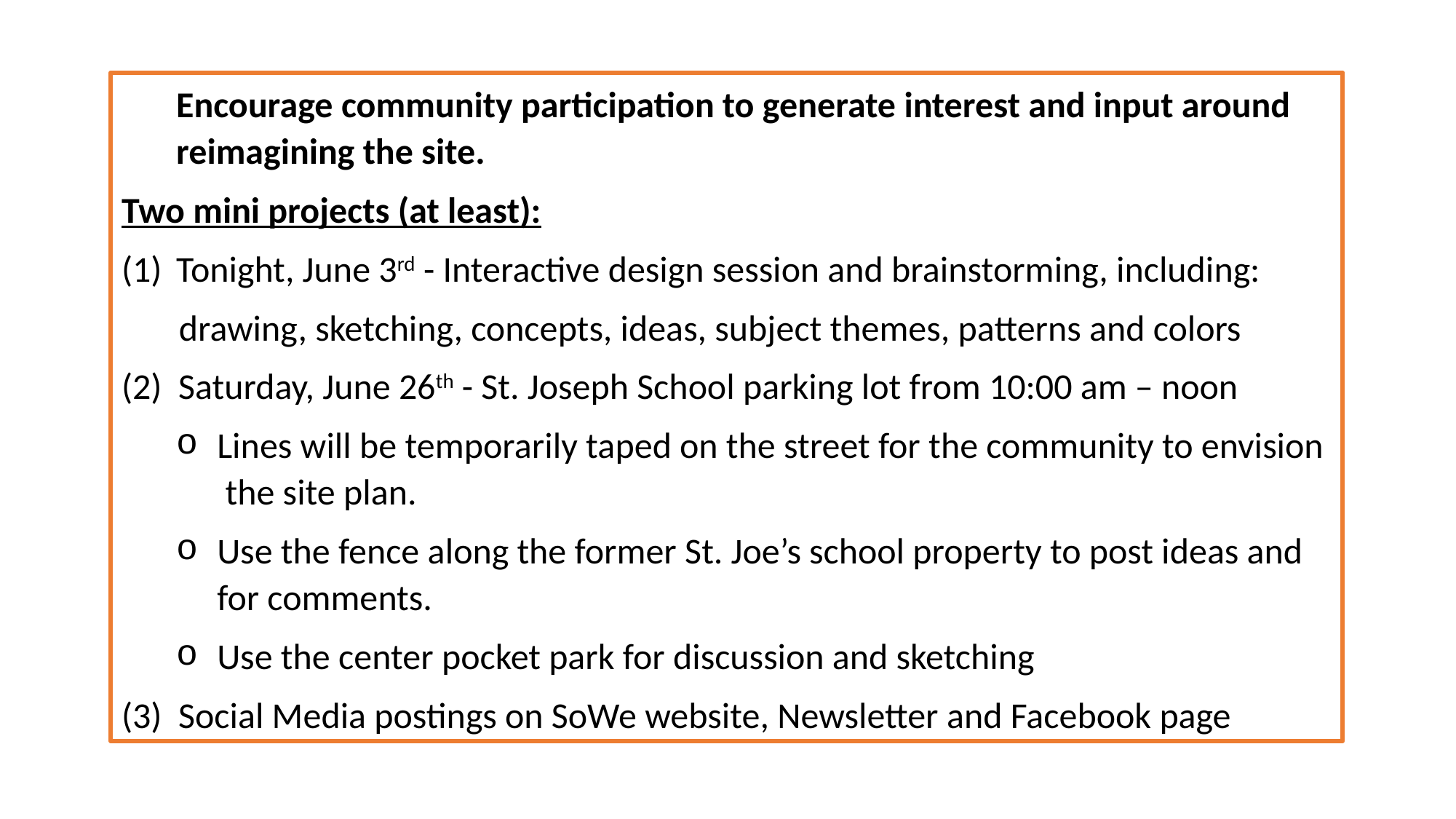

Encourage community participation to generate interest and input around reimagining the site.
Two mini projects (at least):
Tonight, June 3rd - Interactive design session and brainstorming, including:
       drawing, sketching, concepts, ideas, subject themes, patterns and colors
(2)  Saturday, June 26th - St. Joseph School parking lot from 10:00 am – noon
Lines will be temporarily taped on the street for the community to envision  the site plan.
Use the fence along the former St. Joe’s school property to post ideas and for comments.
Use the center pocket park for discussion and sketching
(3)  Social Media postings on SoWe website, Newsletter and Facebook page